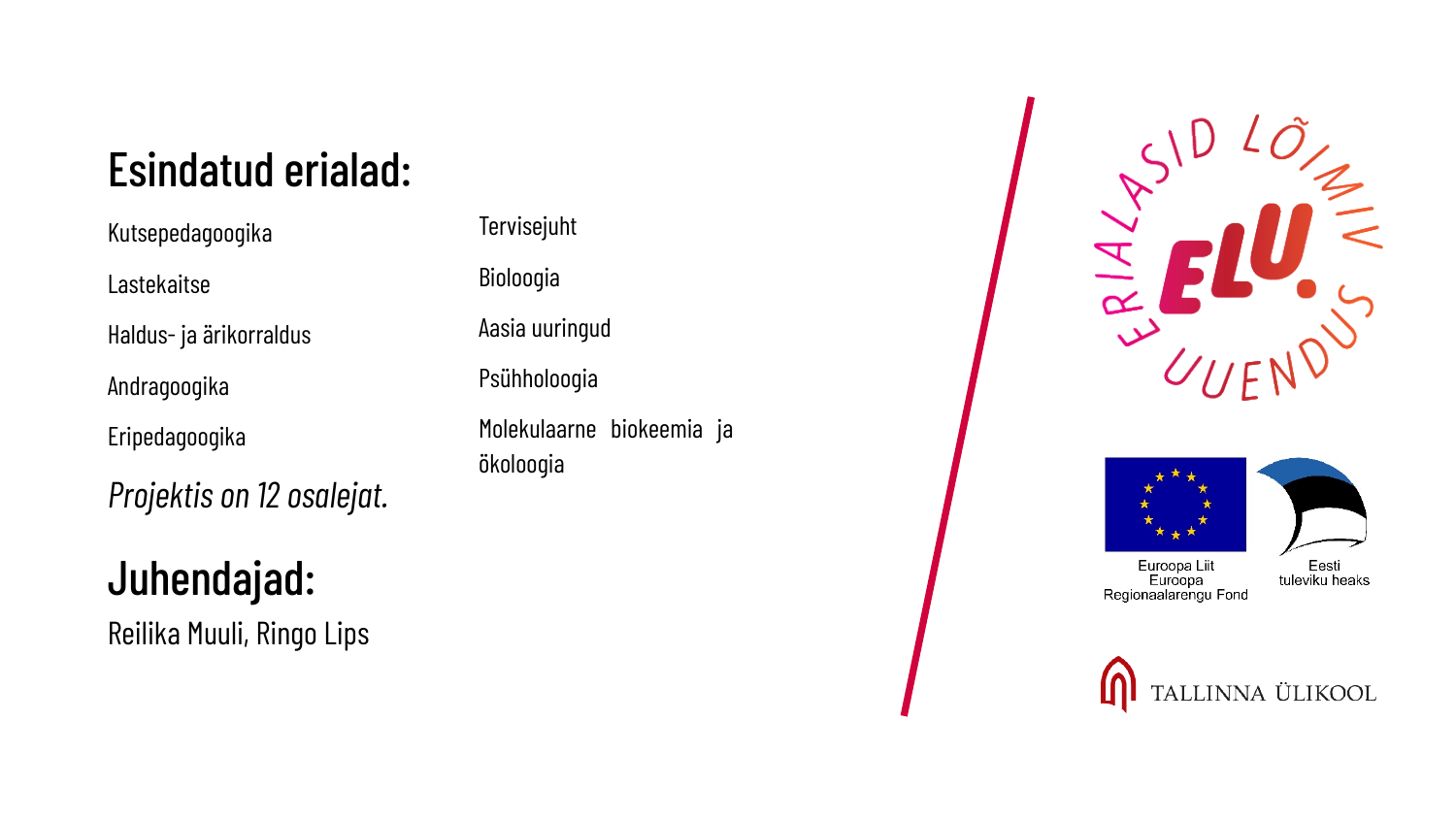

Esindatud erialad:
Kutsepedagoogika
Lastekaitse
Haldus- ja ärikorraldus
Andragoogika
Eripedagoogika
Projektis on 12 osalejat.
Juhendajad:
Reilika Muuli, Ringo Lips

Tervisejuht
Bioloogia
Aasia uuringud
Psühholoogia
Molekulaarne biokeemia ja ökoloogia